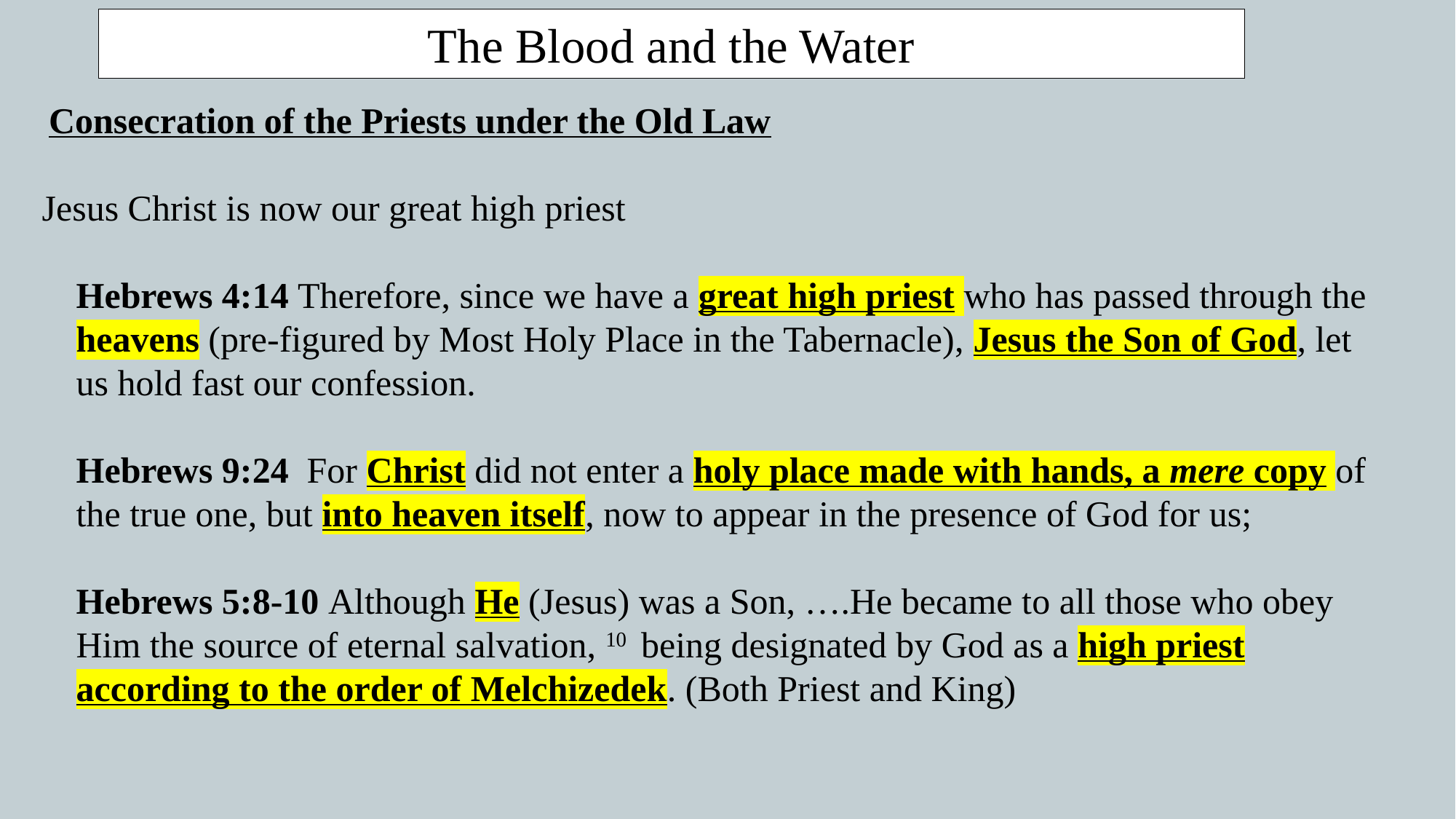

The Blood and the Water
Consecration of the Priests under the Old Law

Jesus Christ is now our great high priest

Hebrews 4:14 Therefore, since we have a great high priest who has passed through the heavens (pre-figured by Most Holy Place in the Tabernacle), Jesus the Son of God, let us hold fast our confession.

Hebrews 9:24  For Christ did not enter a holy place made with hands, a mere copy of the true one, but into heaven itself, now to appear in the presence of God for us;

Hebrews 5:8-10 Although He (Jesus) was a Son, ….He became to all those who obey Him the source of eternal salvation, 10  being designated by God as a high priest according to the order of Melchizedek. (Both Priest and King)